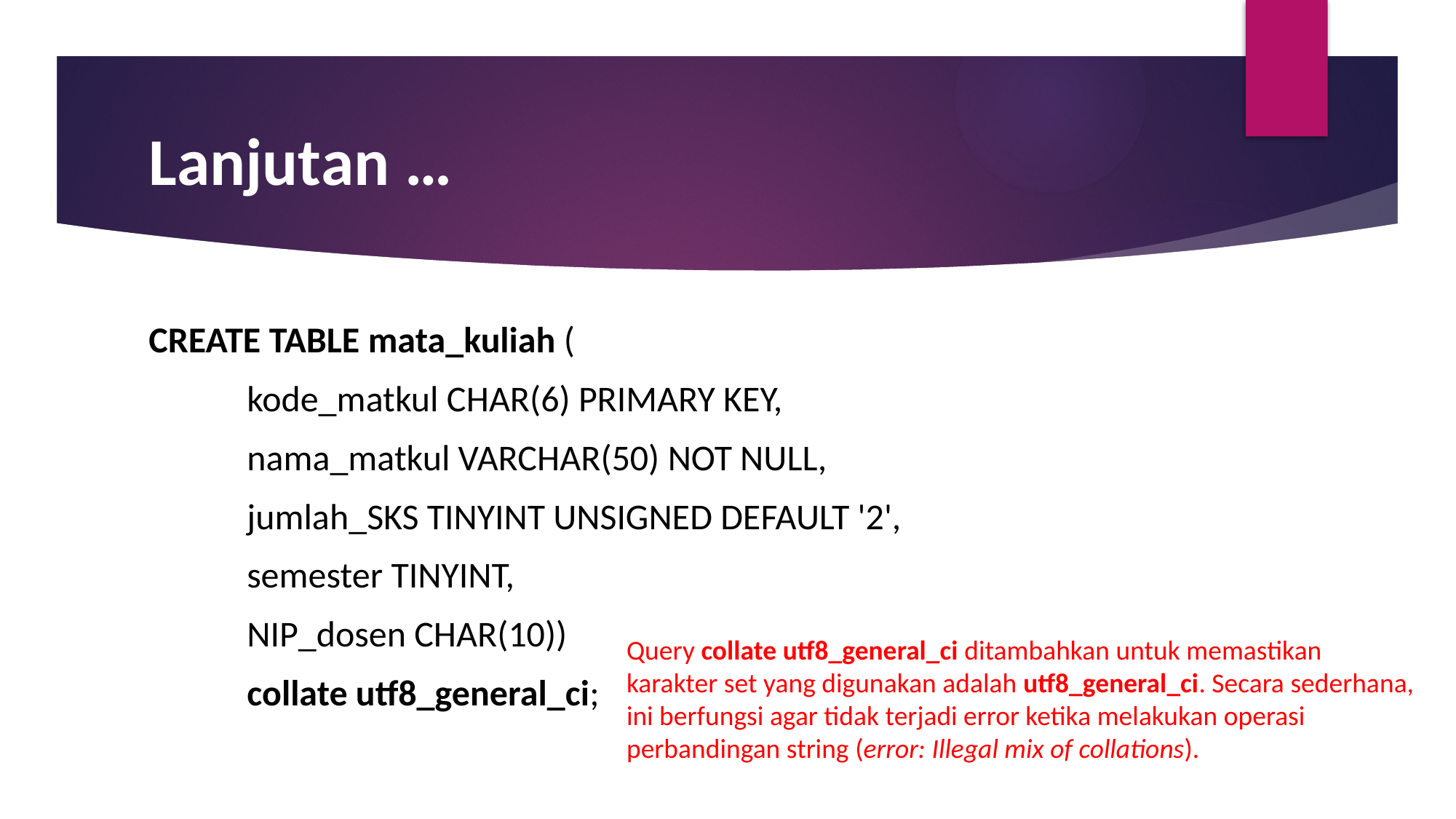

# Lanjutan …
CREATE TABLE mata_kuliah (
            kode_matkul CHAR(6) PRIMARY KEY,
            nama_matkul VARCHAR(50) NOT NULL,
            jumlah_SKS TINYINT UNSIGNED DEFAULT '2',
            semester TINYINT,
            NIP_dosen CHAR(10))
            collate utf8_general_ci;
Query collate utf8_general_ci ditambahkan untuk memastikan karakter set yang digunakan adalah utf8_general_ci. Secara sederhana, ini berfungsi agar tidak terjadi error ketika melakukan operasi perbandingan string (error: Illegal mix of collations).